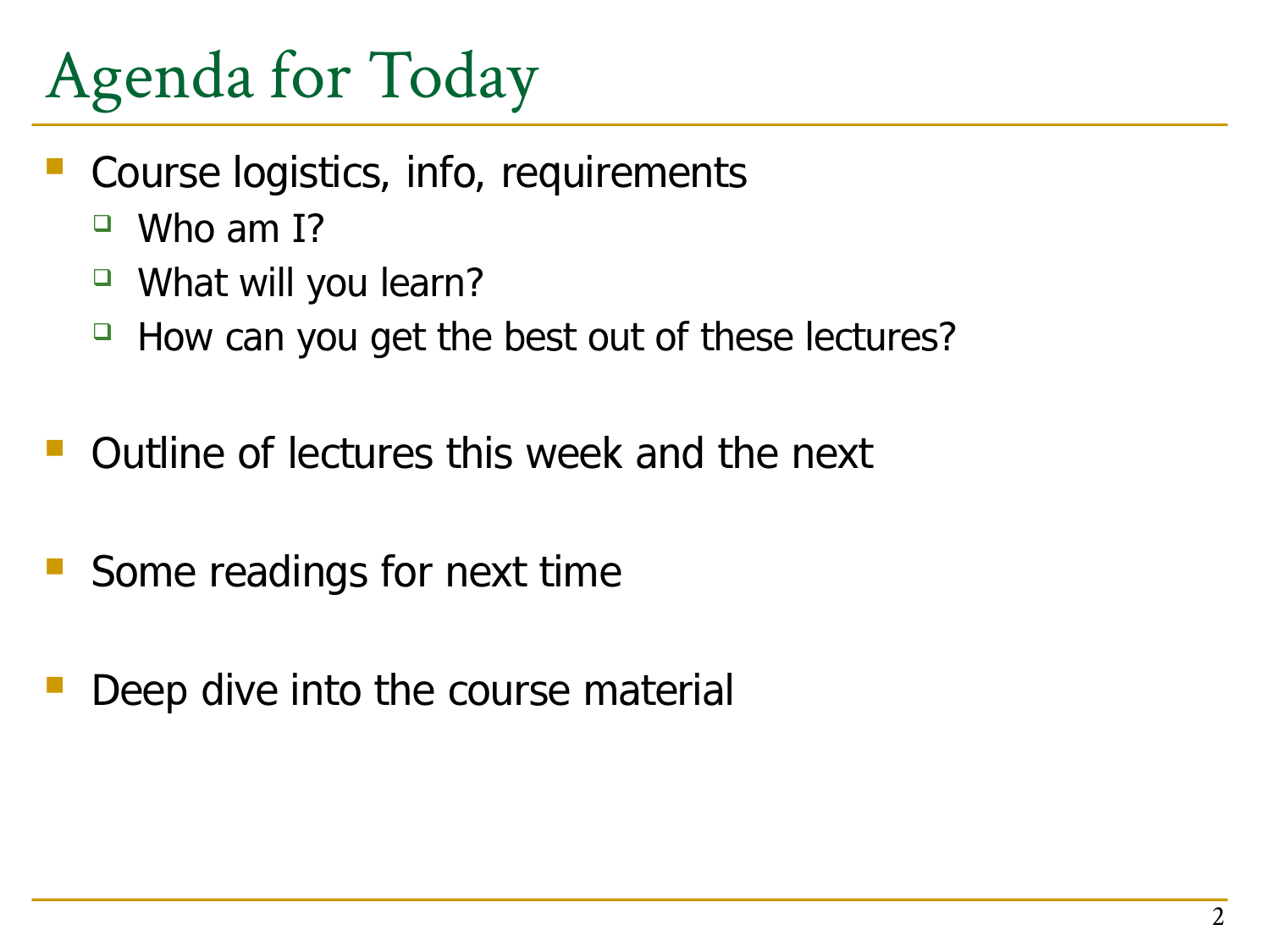

# Agenda for Today
Course logistics, info, requirements
Who am I?
What will you learn?
How can you get the best out of these lectures?

Outline of lectures this week and the next

Some readings for next time

Deep dive into the course material

2